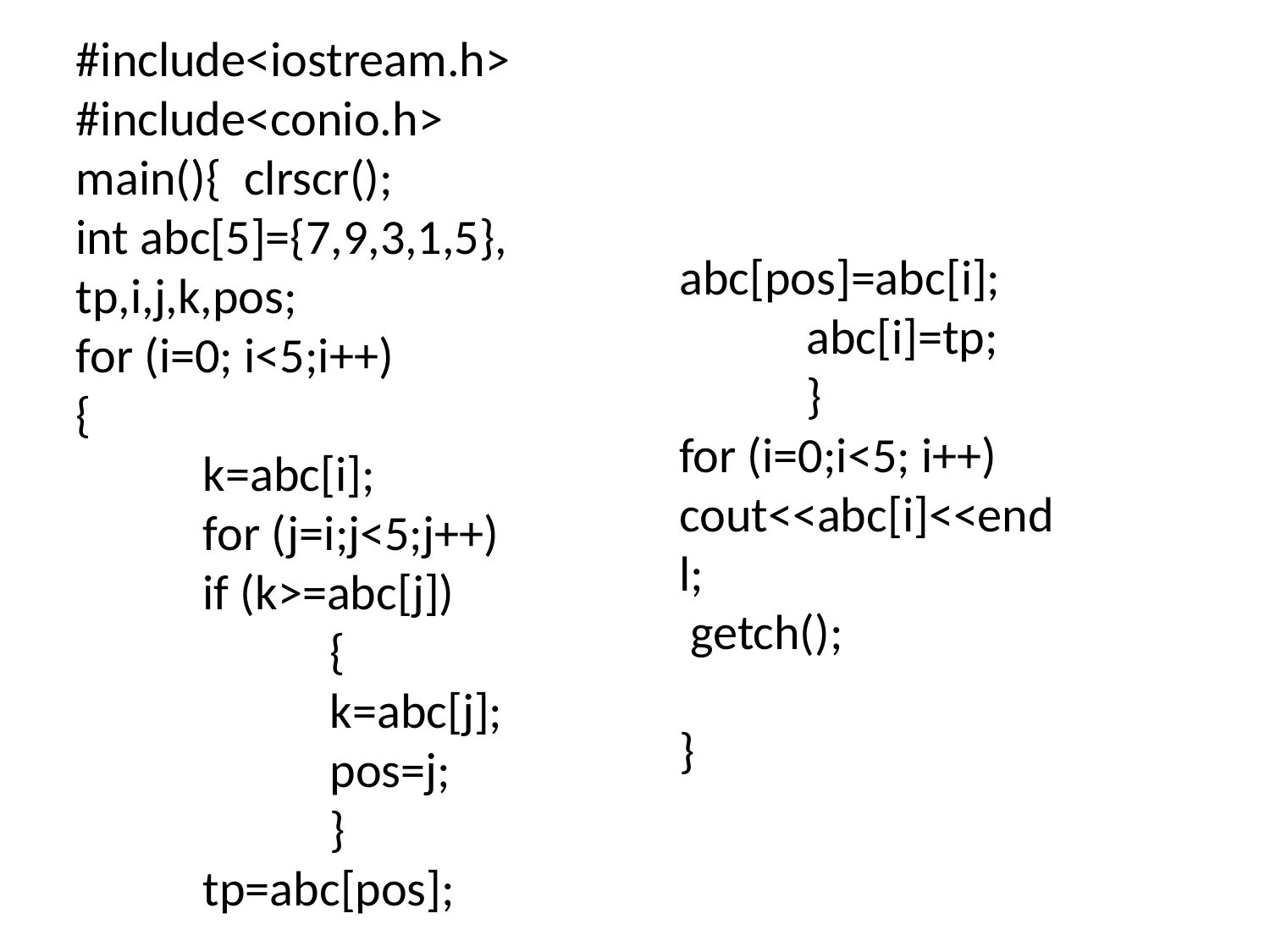

#include<iostream.h>
#include<conio.h>
main(){  clrscr();
int abc[5]={7,9,3,1,5}, tp,i,j,k,pos;
for (i=0; i<5;i++)
{
	k=abc[i];
	for (j=i;j<5;j++)
	if (k>=abc[j])
		{
		k=abc[j];
		pos=j;
		}
	tp=abc[pos];
	abc[pos]=abc[i];
	abc[i]=tp;
	}
for (i=0;i<5; i++)
cout<<abc[i]<<endl;
 getch();

}